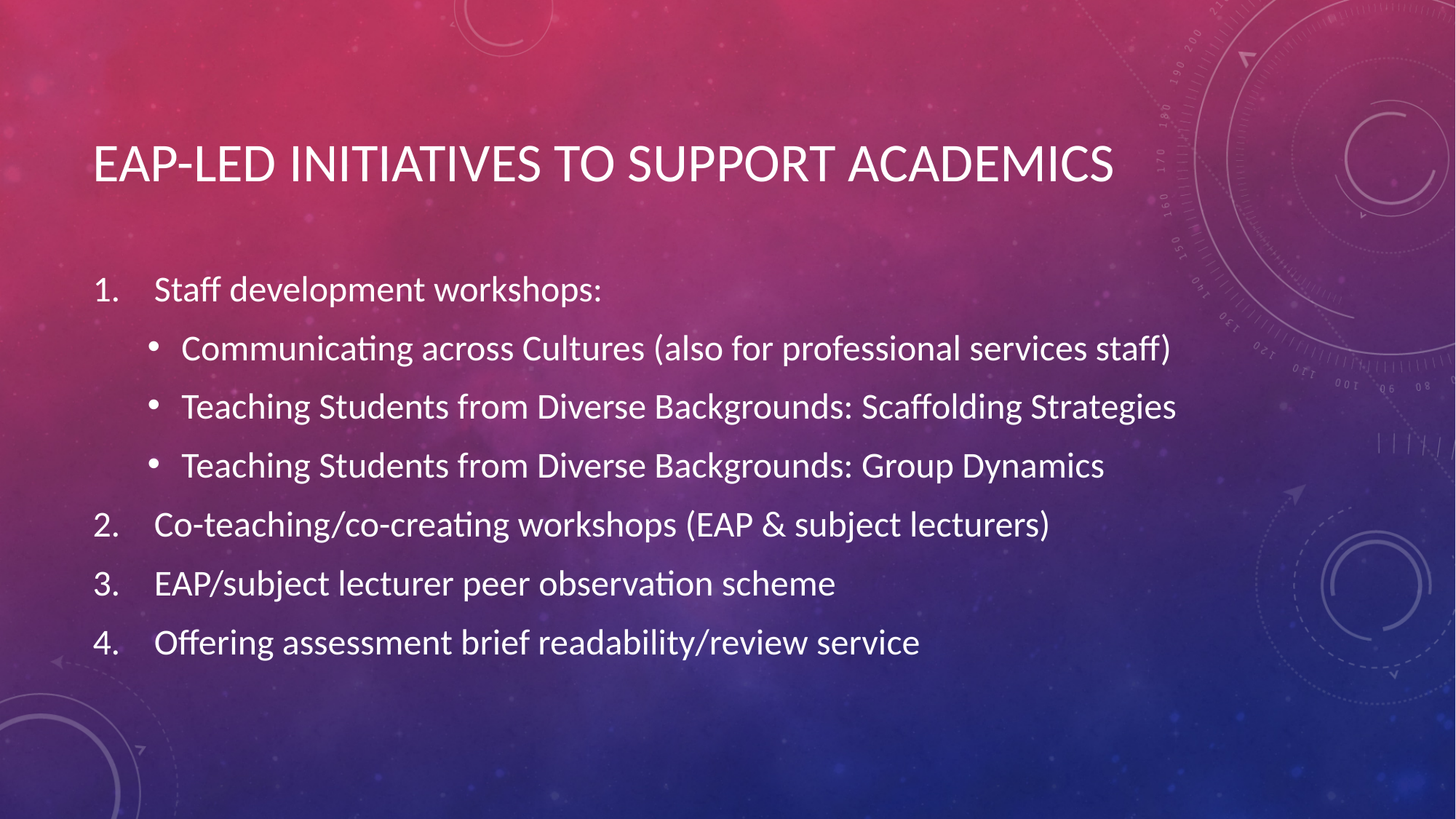

# EAP-Led Initiatives to support academics
Staff development workshops:
Communicating across Cultures (also for professional services staff)
Teaching Students from Diverse Backgrounds: Scaffolding Strategies
Teaching Students from Diverse Backgrounds: Group Dynamics
Co-teaching/co-creating workshops (EAP & subject lecturers)
EAP/subject lecturer peer observation scheme
Offering assessment brief readability/review service